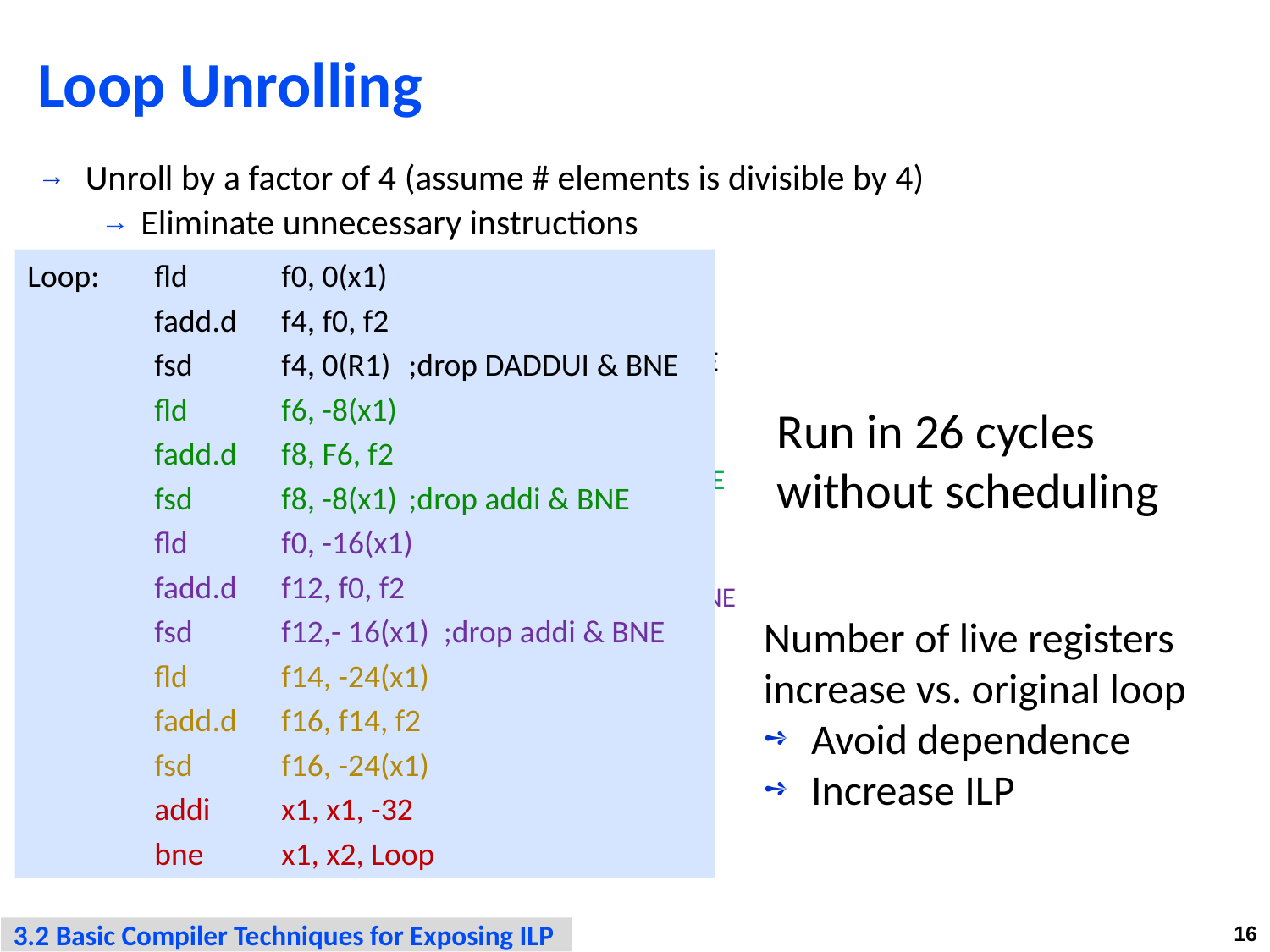

# Loop Unrolling
Unroll by a factor of 4 (assume # elements is divisible by 4)
Eliminate unnecessary instructions
Loop:	L.D 	F0, 0(R1)
		ADD.D 	F4, F0, F2
		S.D 	F4, 0(R1) 	  ;drop DADDUI & BNE
		L.D 	F6, -8(R1)
		ADD.D 	F8, F6, F2
		S.D 	F8, -8(R1) 	   ;drop DADDUI & BNE
		L.D 	F10, -16(R1)
		ADD.D 	F12, F10, F2
		S.D 	F12,- 16(R1)   ;drop DADDUI & BNE
		L.D 	F14, -24(R1)
		ADD.D 	F16, F14, F2
		S.D 	F16, -24(R1)
		DADDUI 	R1, R1, #-32
		BNE 	R1, R2, Loop

Loop:	fld	f0, 0(x1)
	fadd.d 	f4, f0, f2
	fsd 	f4, 0(R1)	;drop DADDUI & BNE
	fld 	f6, -8(x1)
	fadd.d 	f8, F6, f2
	fsd 	f8, -8(x1) 	;drop addi & BNE
	fld 	f0, -16(x1)
	fadd.d 	f12, f0, f2
	fsd	f12,- 16(x1)  ;drop addi & BNE
	fld 	f14, -24(x1)
	fadd.d 	f16, f14, f2
	fsd 	f16, -24(x1)
	addi 	x1, x1, -32
	bne 	x1, x2, Loop
Run in 26 cycles without scheduling
Number of live registers increase vs. original loop
Avoid dependence
Increase ILP
3.2 Basic Compiler Techniques for Exposing ILP